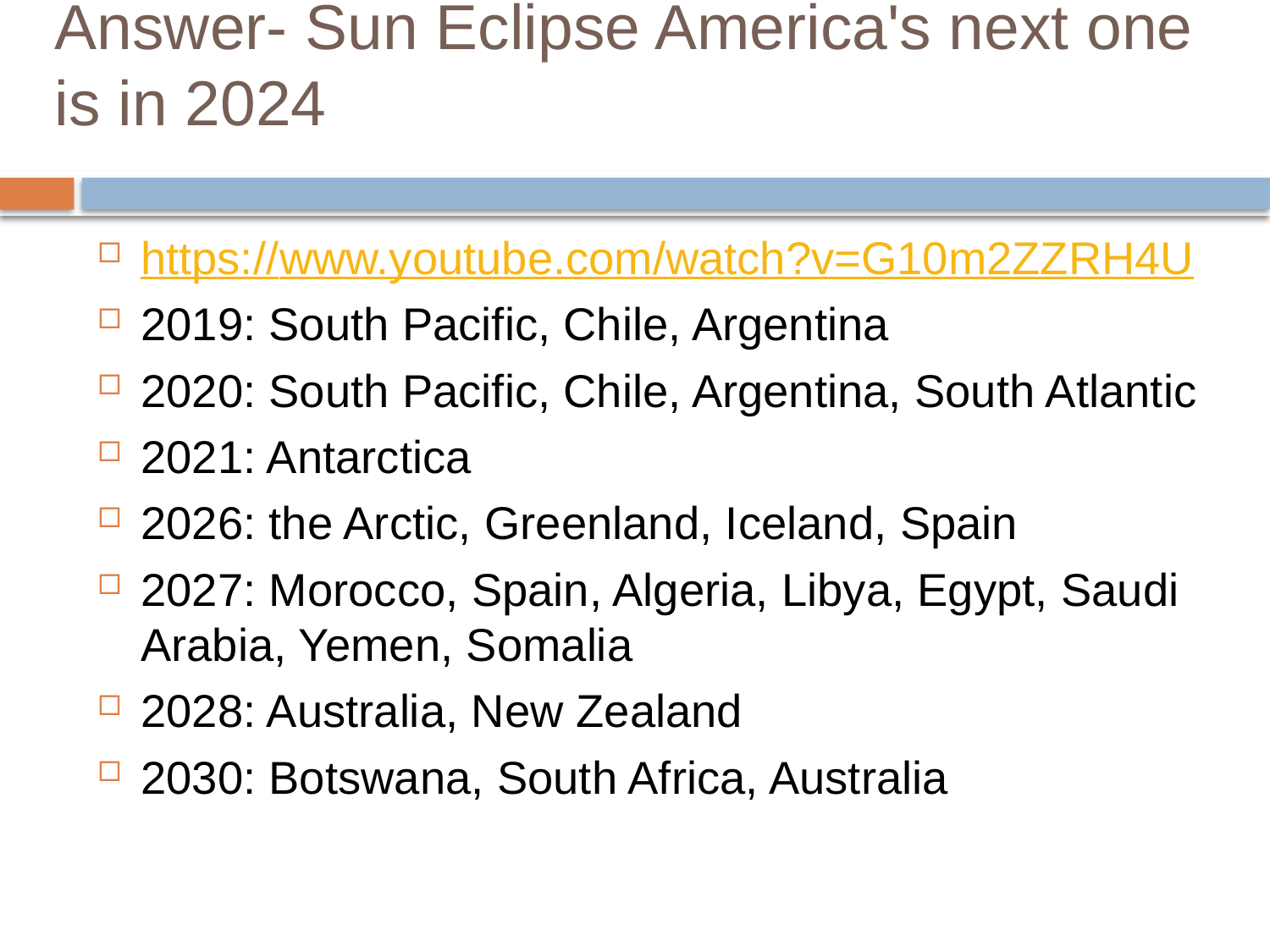

# Answer- Sun Eclipse America's next one is in 2024
https://www.youtube.com/watch?v=G10m2ZZRH4U
2019: South Pacific, Chile, Argentina
2020: South Pacific, Chile, Argentina, South Atlantic
2021: Antarctica
2026: the Arctic, Greenland, Iceland, Spain
2027: Morocco, Spain, Algeria, Libya, Egypt, Saudi Arabia, Yemen, Somalia
2028: Australia, New Zealand
2030: Botswana, South Africa, Australia